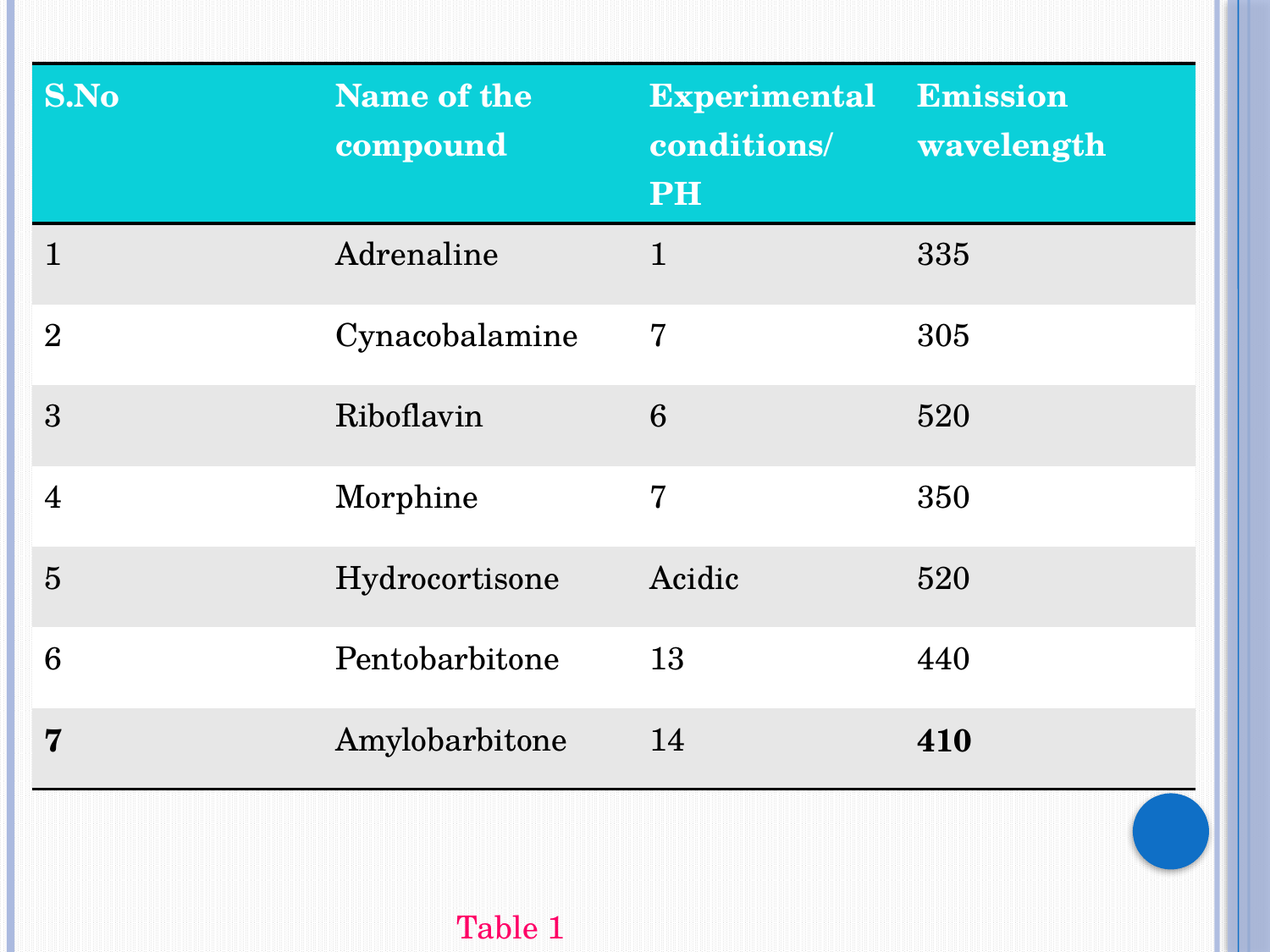

#
| S.No | Name of the compound | Experimental conditions/ PH | Emission wavelength |
| --- | --- | --- | --- |
| 1 | Adrenaline | 1 | 335 |
| 2 | Cynacobalamine | 7 | 305 |
| 3 | Riboflavin | 6 | 520 |
| 4 | Morphine | 7 | 350 |
| 5 | Hydrocortisone | Acidic | 520 |
| 6 | Pentobarbitone | 13 | 440 |
| 7 | Amylobarbitone | 14 | 410 |
Table 1